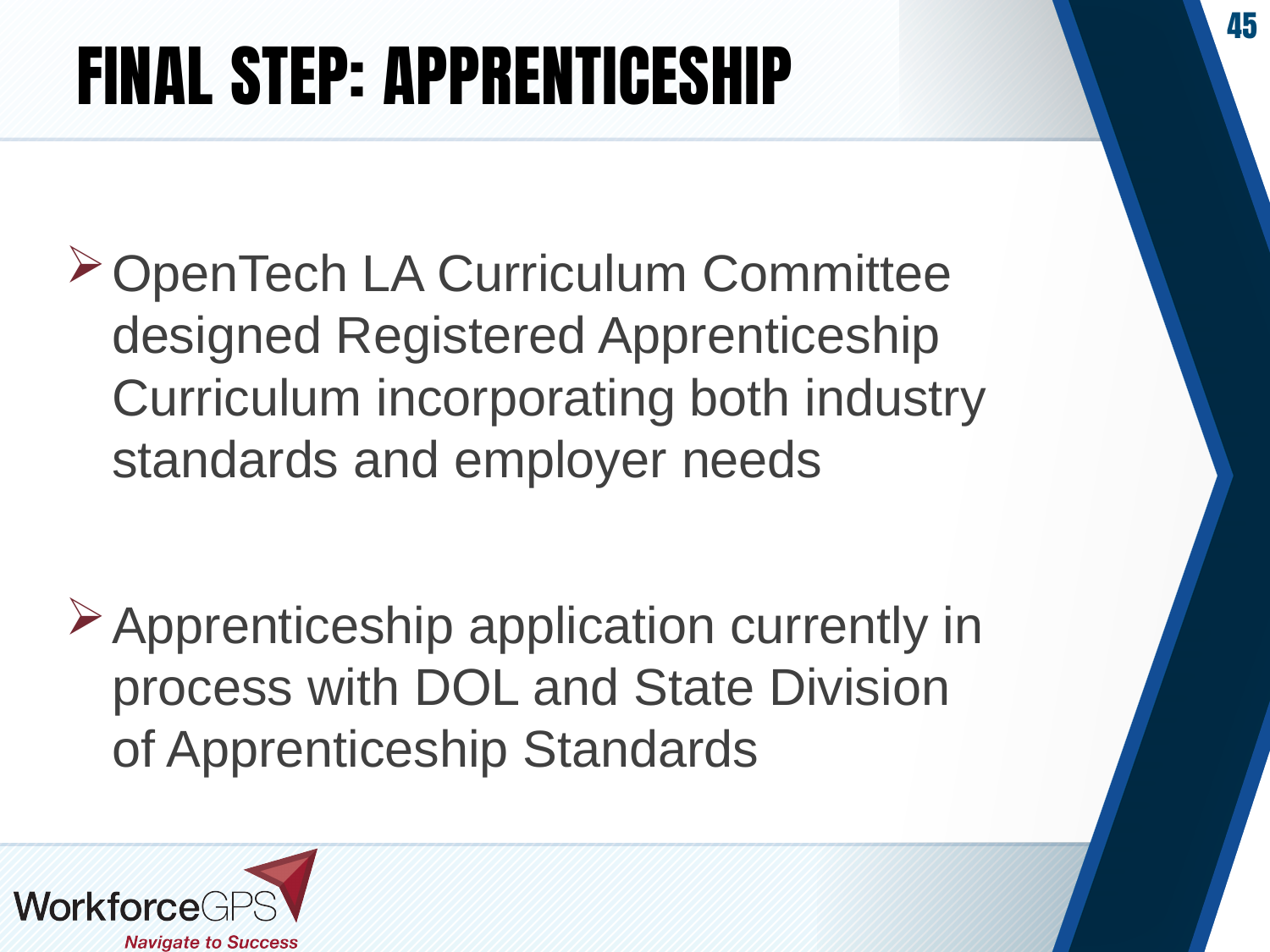

# FINAL STEP: APPRENTICESHIP

OpenTech LA Curriculum Committee designed Registered Apprenticeship Curriculum incorporating both industry standards and employer needs

Apprenticeship application currently in process with DOL and State Division of Apprenticeship Standards